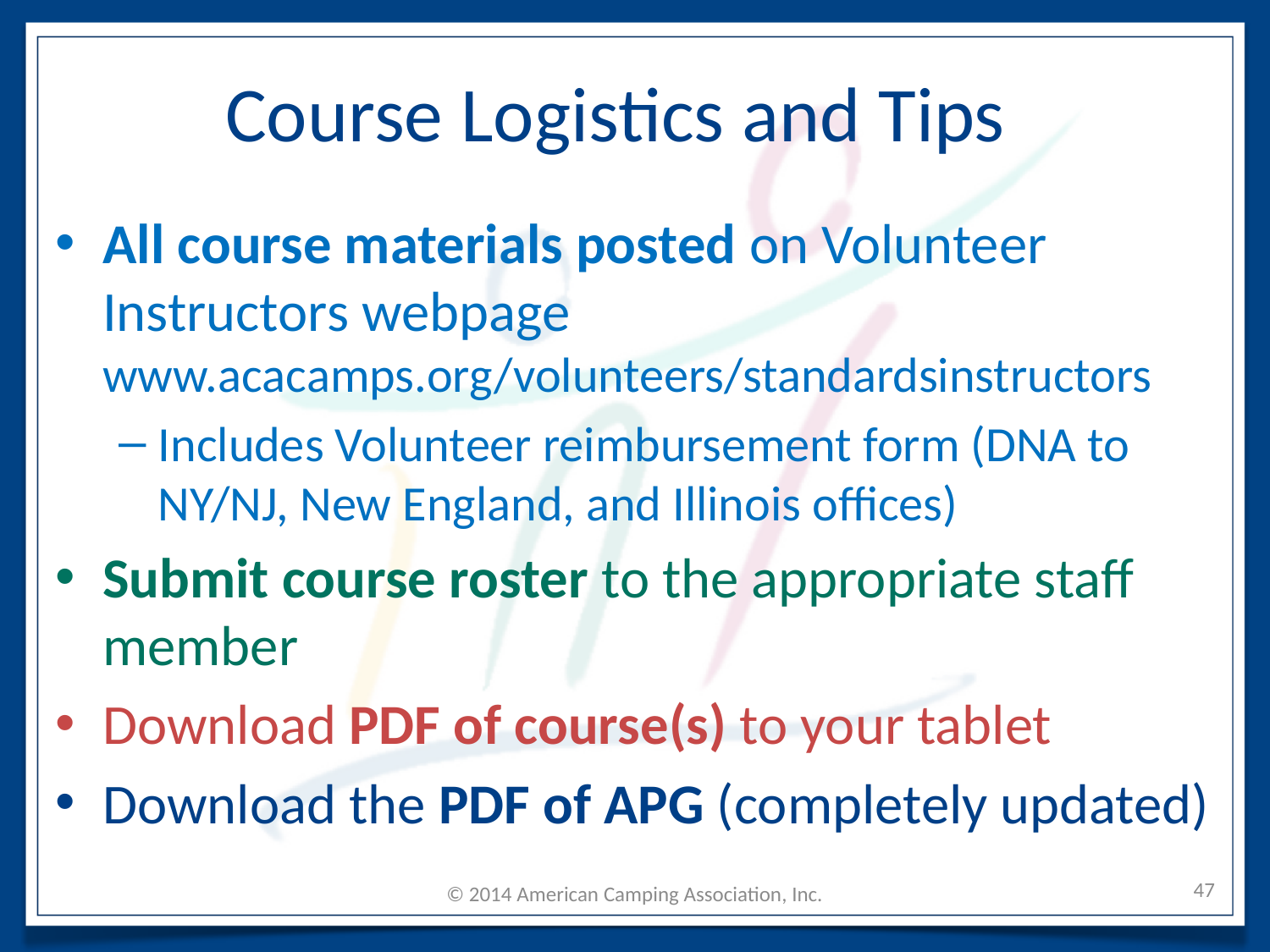

# Course Logistics and Tips
All course materials posted on Volunteer Instructors webpage www.acacamps.org/volunteers/standardsinstructors
Includes Volunteer reimbursement form (DNA to NY/NJ, New England, and Illinois offices)
Submit course roster to the appropriate staff member
Download PDF of course(s) to your tablet
Download the PDF of APG (completely updated)
47
© 2014 American Camping Association, Inc.